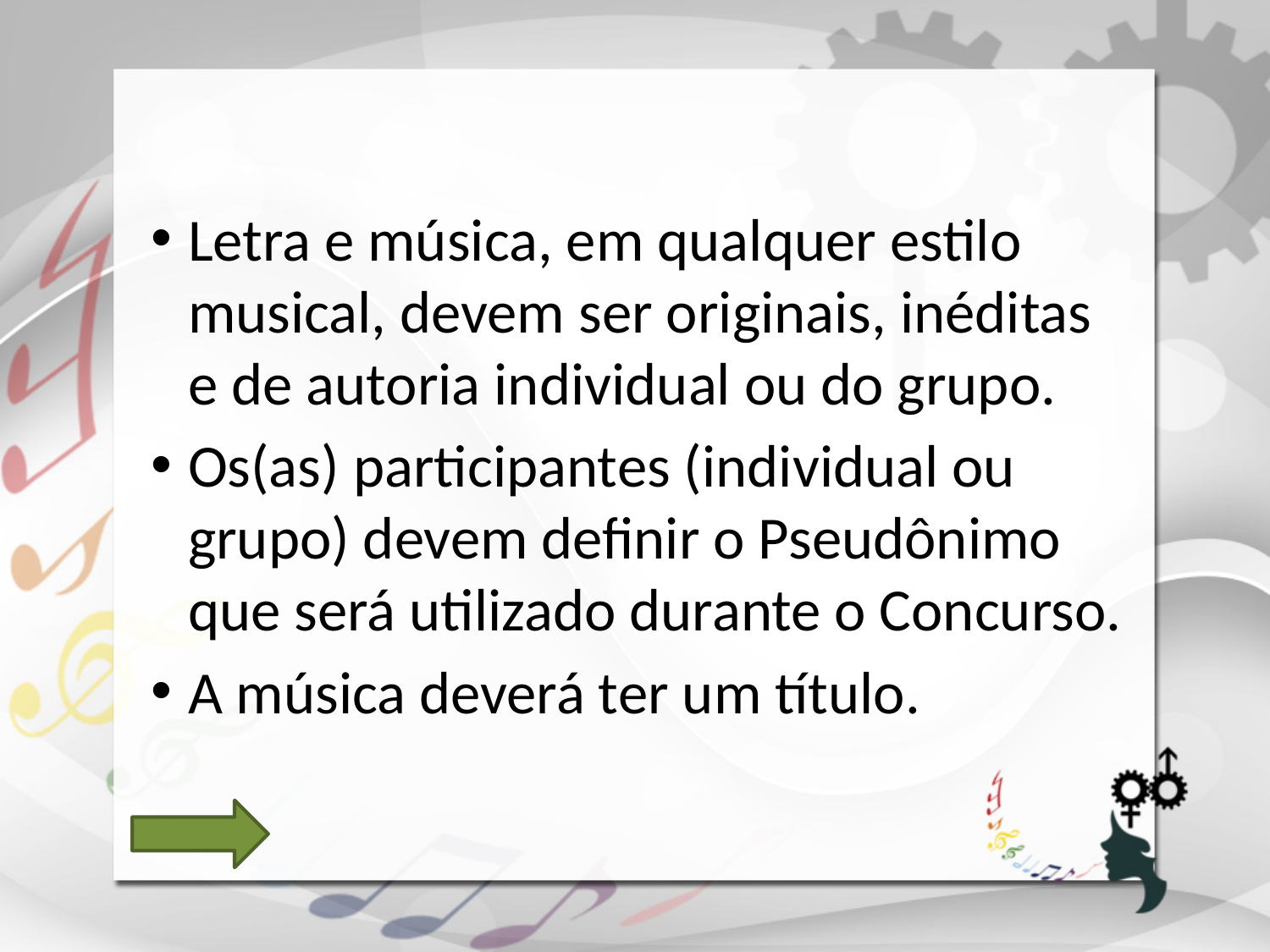

Letra e música, em qualquer estilo musical, devem ser originais, inéditas e de autoria individual ou do grupo.
Os(as) participantes (individual ou grupo) devem definir o Pseudônimo que será utilizado durante o Concurso.
A música deverá ter um título.